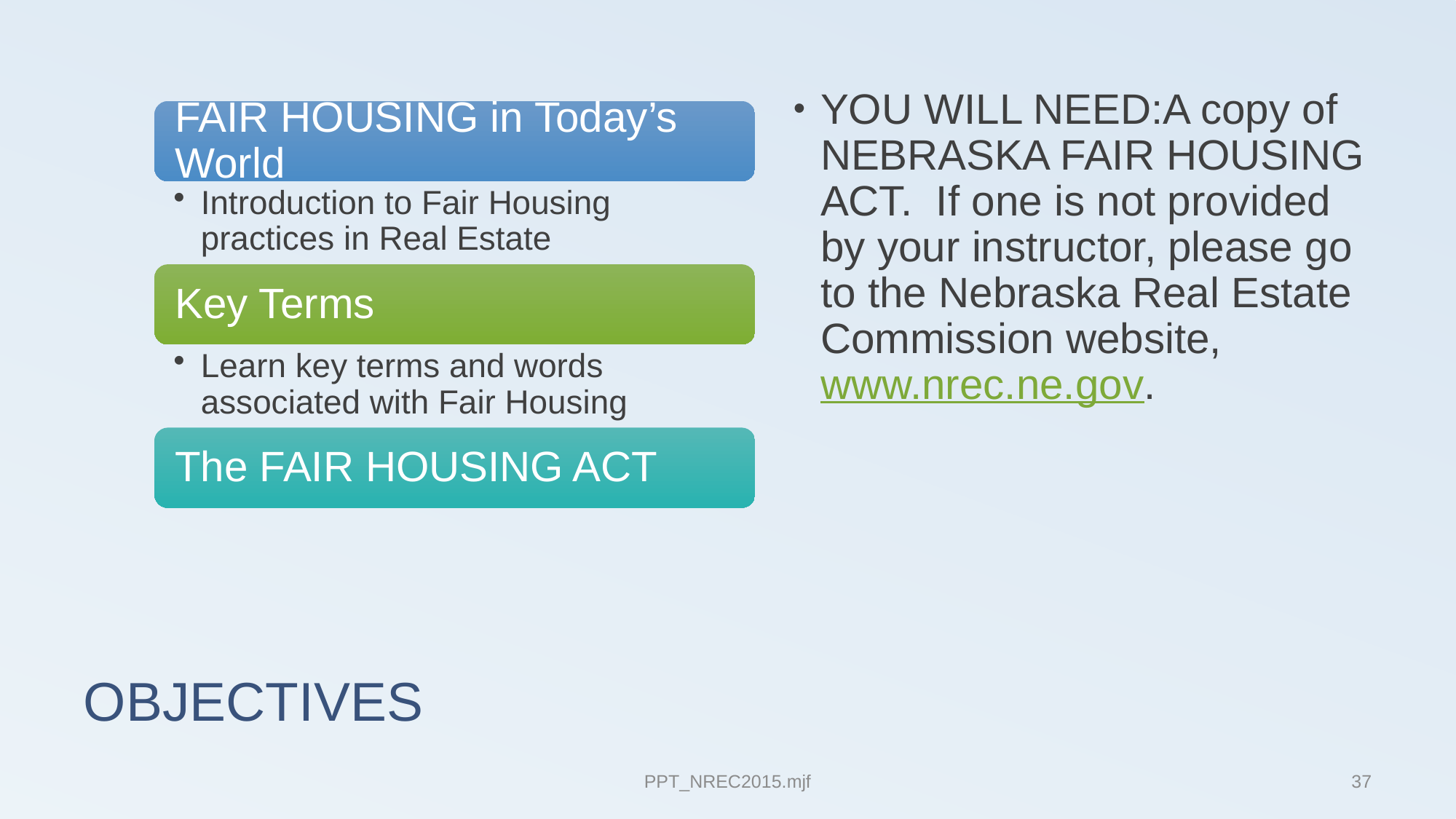

FAIR HOUSING in Today’s World
Introduction to Fair Housing practices in Real Estate
Key Terms
Learn key terms and words associated with Fair Housing
The FAIR HOUSING ACT

YOU WILL NEED:A copy of NEBRASKA FAIR HOUSING ACT.  If one is not provided by your instructor, please go to the Nebraska Real Estate Commission website, www.nrec.ne.gov.

# OBJECTIVES
PPT_NREC2015.mjf
37